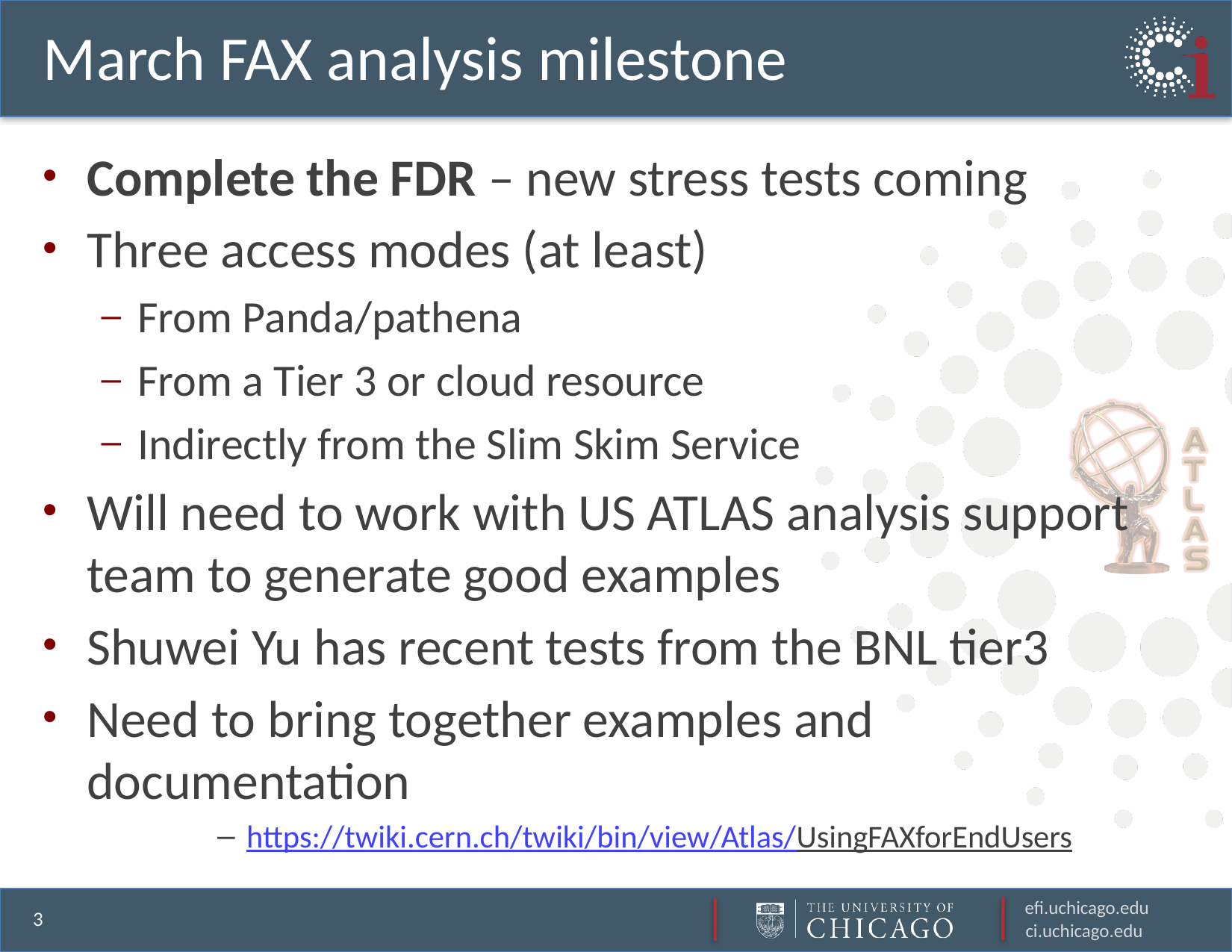

# March FAX analysis milestone
Complete the FDR – new stress tests coming
Three access modes (at least)
From Panda/pathena
From a Tier 3 or cloud resource
Indirectly from the Slim Skim Service
Will need to work with US ATLAS analysis support team to generate good examples
Shuwei Yu has recent tests from the BNL tier3
Need to bring together examples and documentation
https://twiki.cern.ch/twiki/bin/view/Atlas/UsingFAXforEndUsers